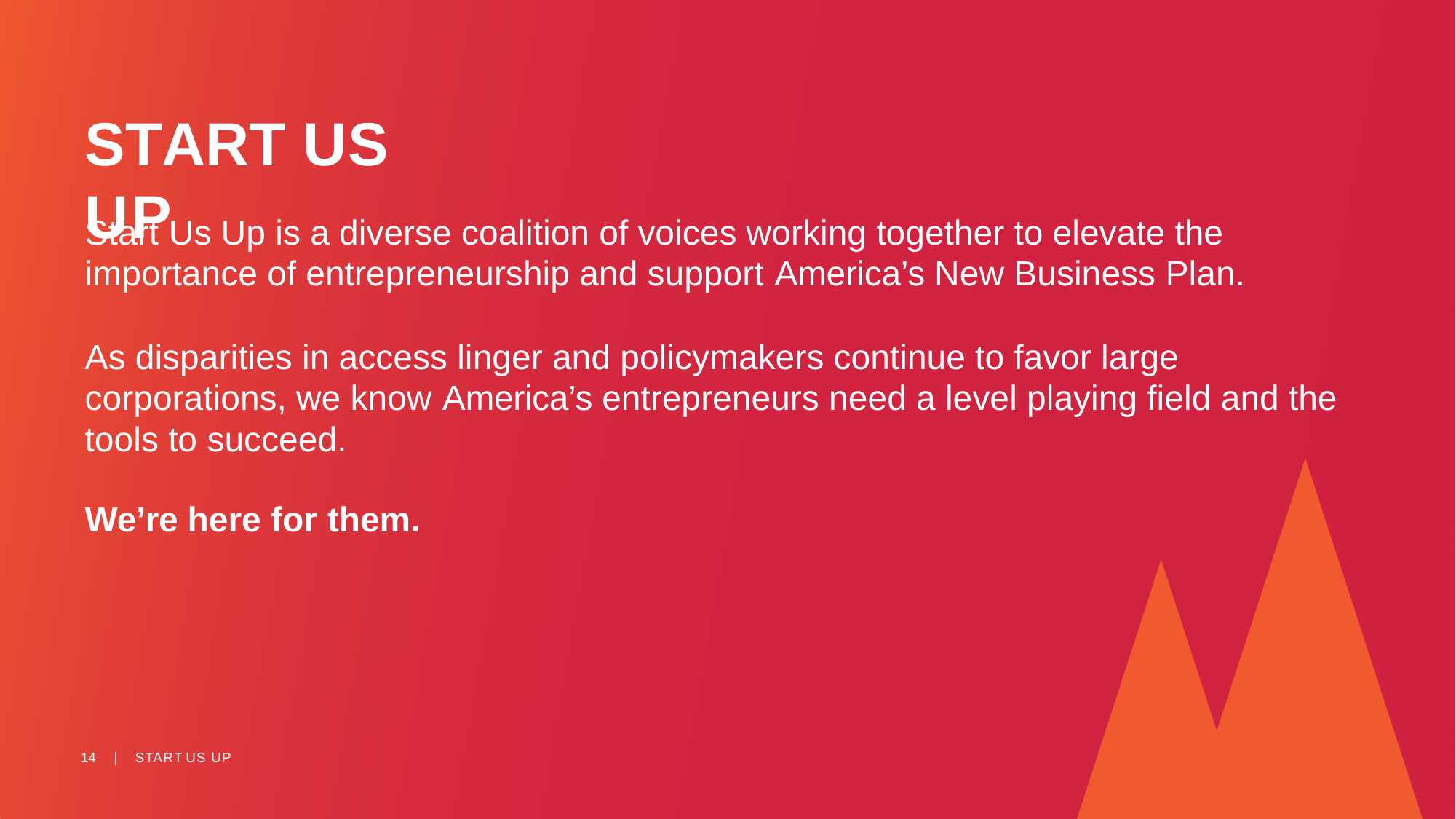

# START US UP
Start Us Up is a diverse coalition of voices working together to elevate the importance of entrepreneurship and support America’s New Business Plan.

As disparities in access linger and policymakers continue to favor large corporations, we know America’s entrepreneurs need a level playing field and the tools to succeed.
We’re here for them.

14
|	START US UP